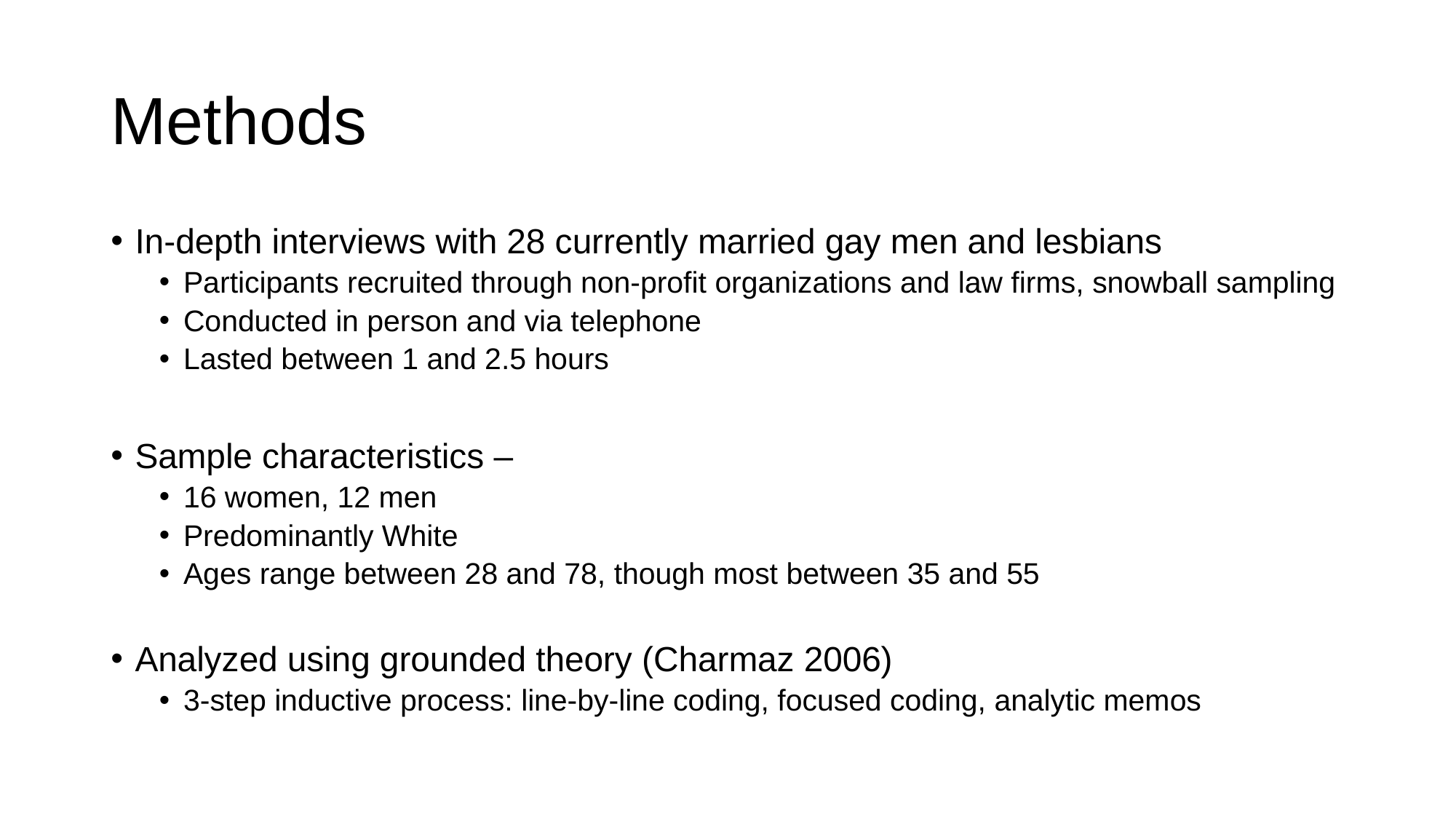

# Methods
In-depth interviews with 28 currently married gay men and lesbians
Participants recruited through non-profit organizations and law firms, snowball sampling
Conducted in person and via telephone
Lasted between 1 and 2.5 hours

Sample characteristics –
16 women, 12 men
Predominantly White
Ages range between 28 and 78, though most between 35 and 55

Analyzed using grounded theory (Charmaz 2006)
3-step inductive process: line-by-line coding, focused coding, analytic memos